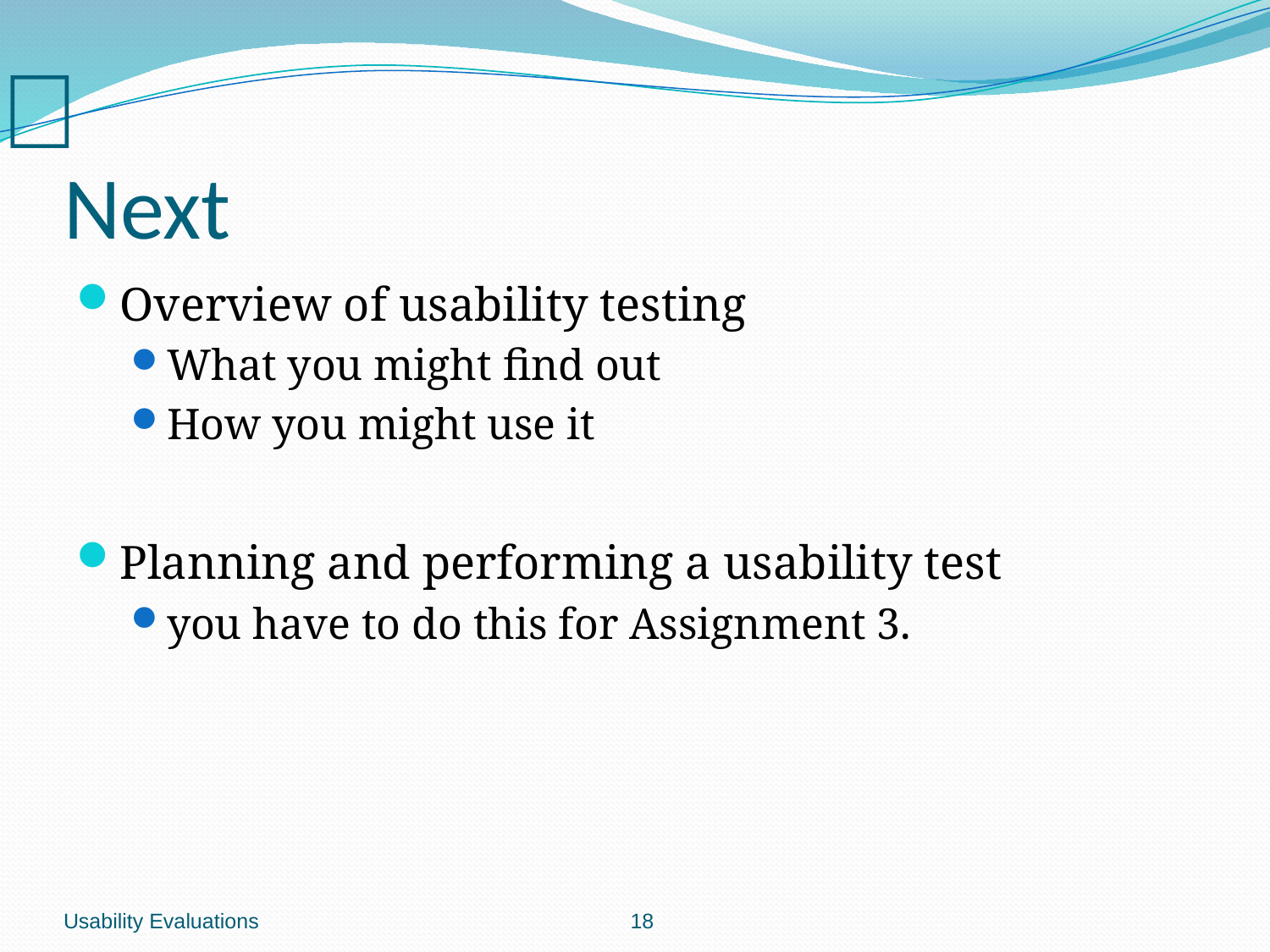

# Next
Overview of usability testing
What you might find out
How you might use it

Planning and performing a usability test
you have to do this for Assignment 3.
Usability Evaluations
			    		 18